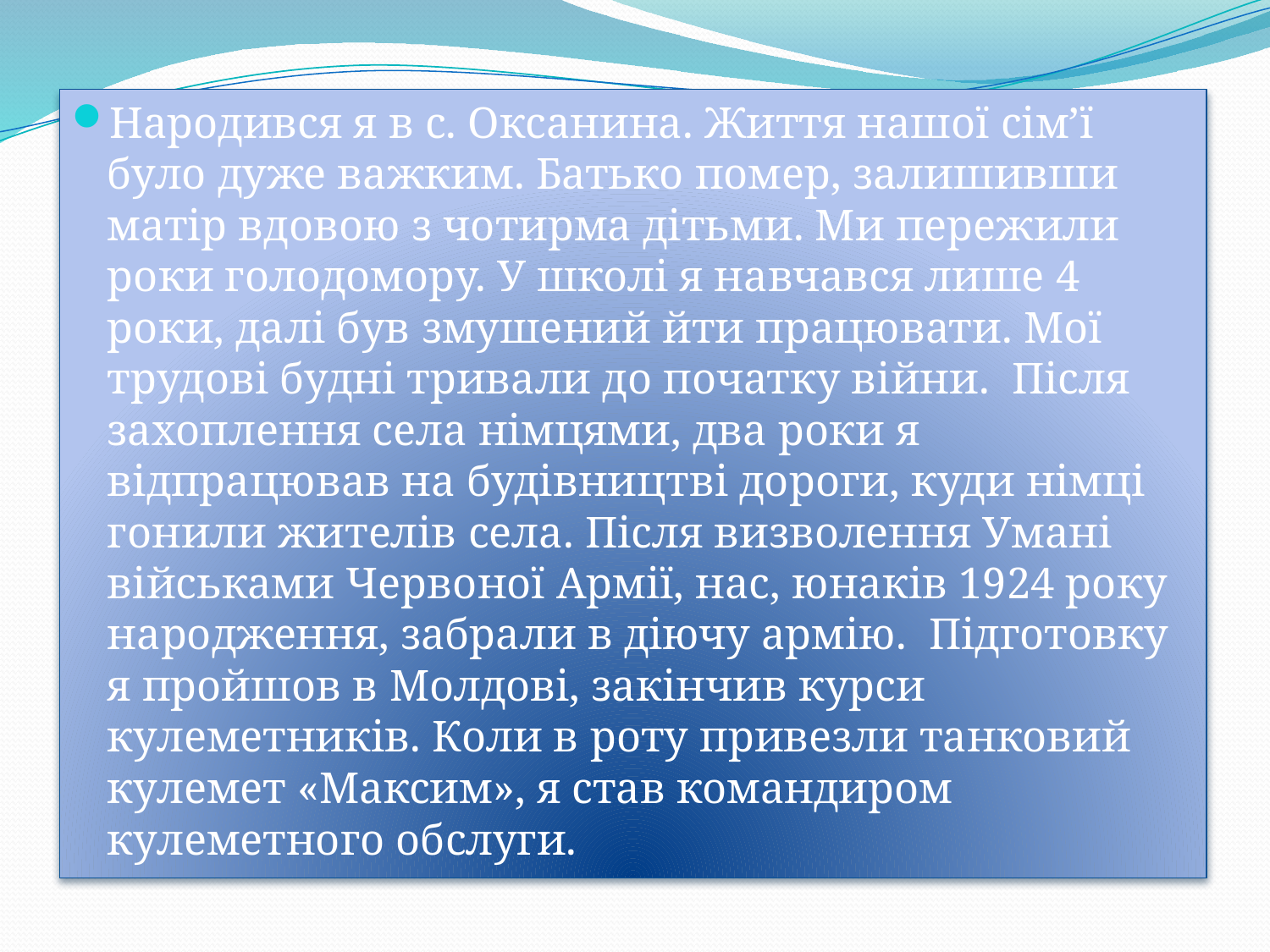

Народився я в с. Оксанина. Життя нашої сім’ї було дуже важким. Батько помер, залишивши матір вдовою з чотирма дітьми. Ми пережили роки голодомору. У школі я навчався лише 4 роки, далі був змушений йти працювати. Мої трудові будні тривали до початку війни.  Після захоплення села німцями, два роки я відпрацював на будівництві дороги, куди німці гонили жителів села. Після визволення Умані військами Червоної Армії, нас, юнаків 1924 року народження, забрали в діючу армію.  Підготовку я пройшов в Молдові, закінчив курси кулеметників. Коли в роту привезли танковий кулемет «Максим», я став командиром кулеметного обслуги.
#